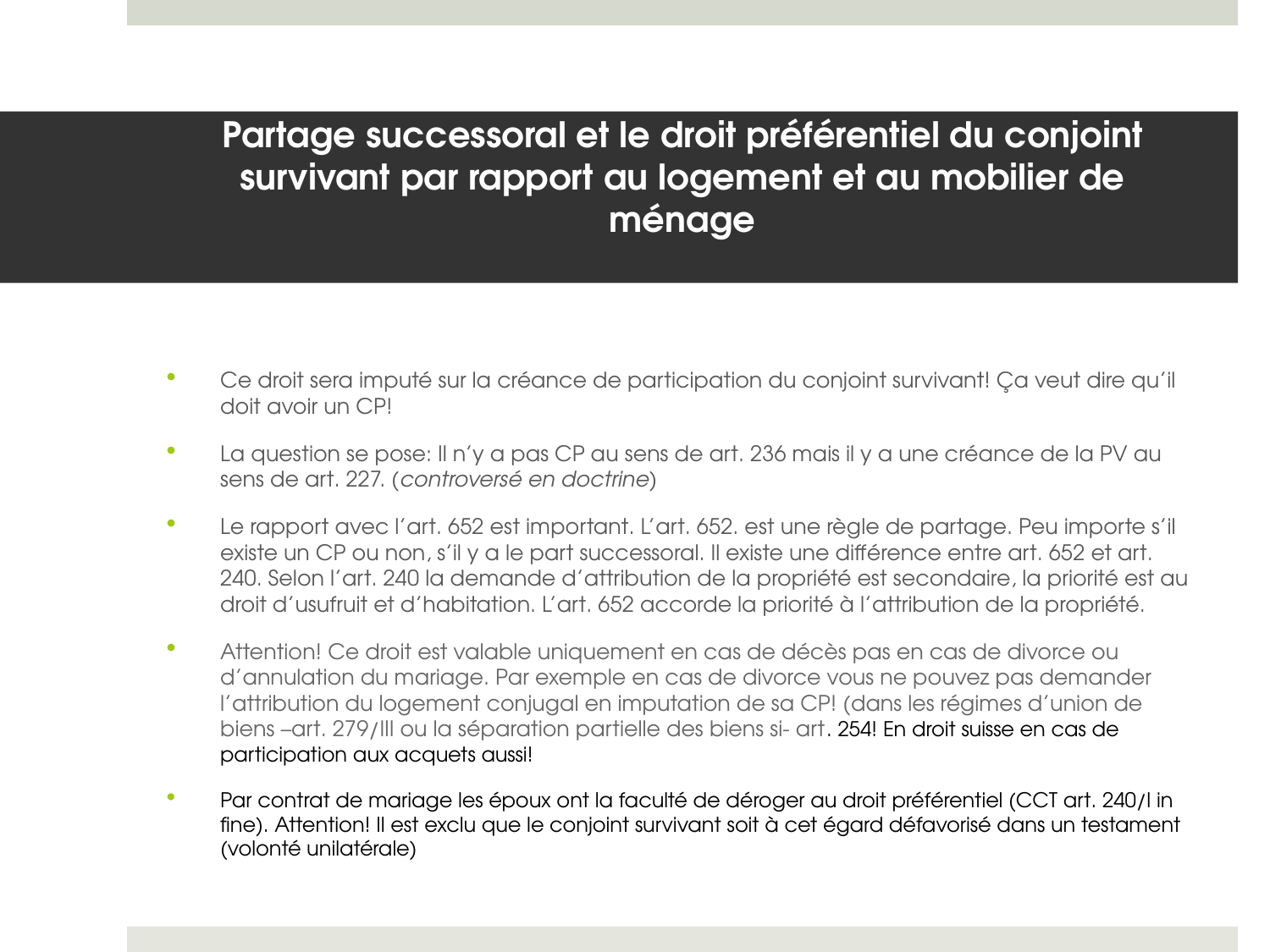

# Partage successoral et le droit préférentiel du conjoint survivant par rapport au logement et au mobilier de ménage
Ce droit sera imputé sur la créance de participation du conjoint survivant! Ça veut dire qu’il doit avoir un CP!
La question se pose: Il n’y a pas CP au sens de art. 236 mais il y a une créance de la PV au sens de art. 227. (controversé en doctrine)
Le rapport avec l’art. 652 est important. L’art. 652. est une règle de partage. Peu importe s’il existe un CP ou non, s’il y a le part successoral. Il existe une différence entre art. 652 et art. 240. Selon l’art. 240 la demande d’attribution de la propriété est secondaire, la priorité est au droit d’usufruit et d’habitation. L’art. 652 accorde la priorité à l’attribution de la propriété.
Attention! Ce droit est valable uniquement en cas de décès pas en cas de divorce ou d’annulation du mariage. Par exemple en cas de divorce vous ne pouvez pas demander l’attribution du logement conjugal en imputation de sa CP! (dans les régimes d’union de biens –art. 279/III ou la séparation partielle des biens si- art. 254! En droit suisse en cas de participation aux acquets aussi!
Par contrat de mariage les époux ont la faculté de déroger au droit préférentiel (CCT art. 240/I in fine). Attention! Il est exclu que le conjoint survivant soit à cet égard défavorisé dans un testament (volonté unilatérale)